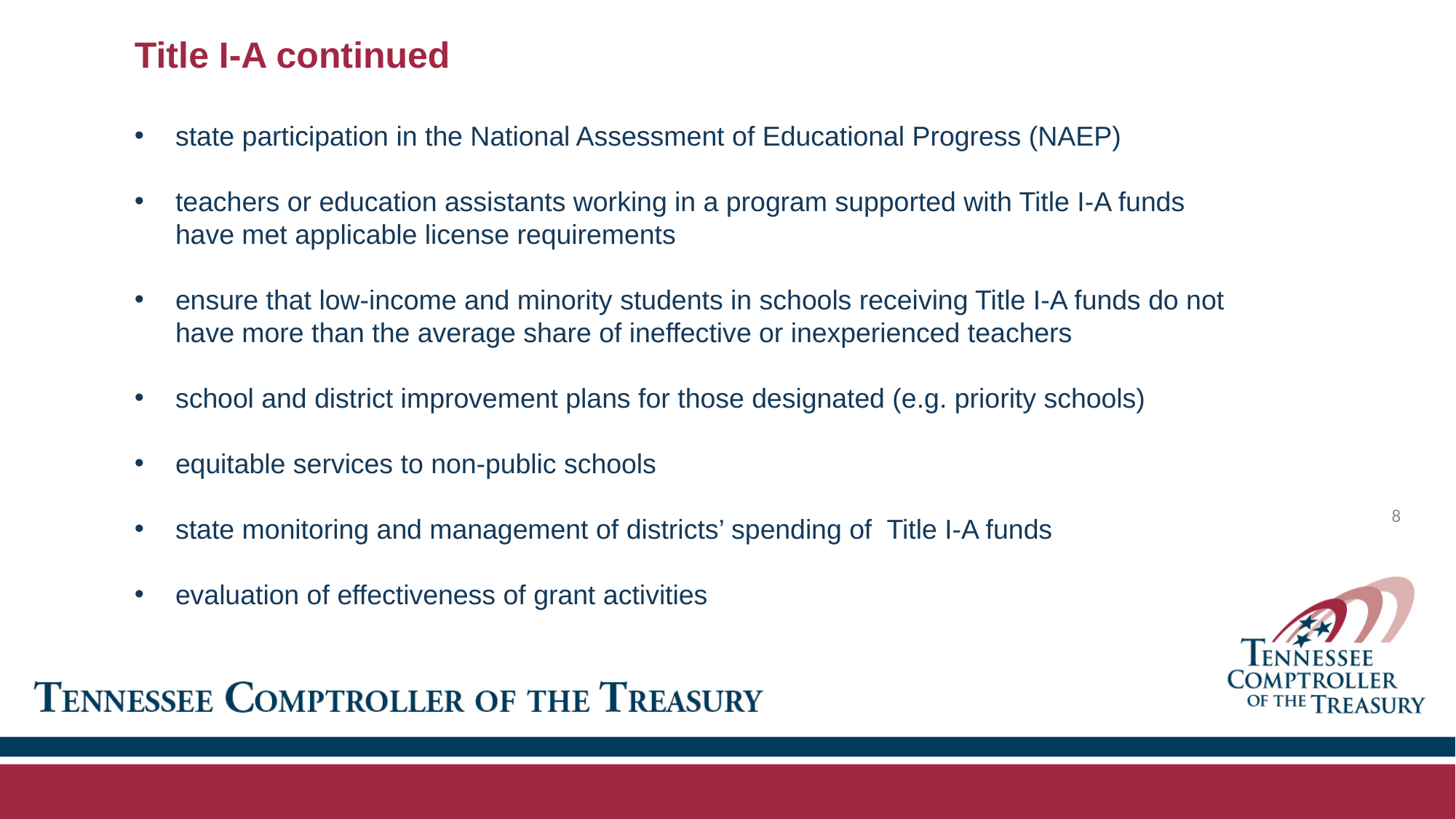

Title I-A continued

state participation in the National Assessment of Educational Progress (NAEP)

teachers or education assistants working in a program supported with Title I-A funds have met applicable license requirements

ensure that low-income and minority students in schools receiving Title I-A funds do not have more than the average share of ineffective or inexperienced teachers

school and district improvement plans for those designated (e.g. priority schools)

equitable services to non-public schools

state monitoring and management of districts’ spending of  Title I-A funds

evaluation of effectiveness of grant activities

8